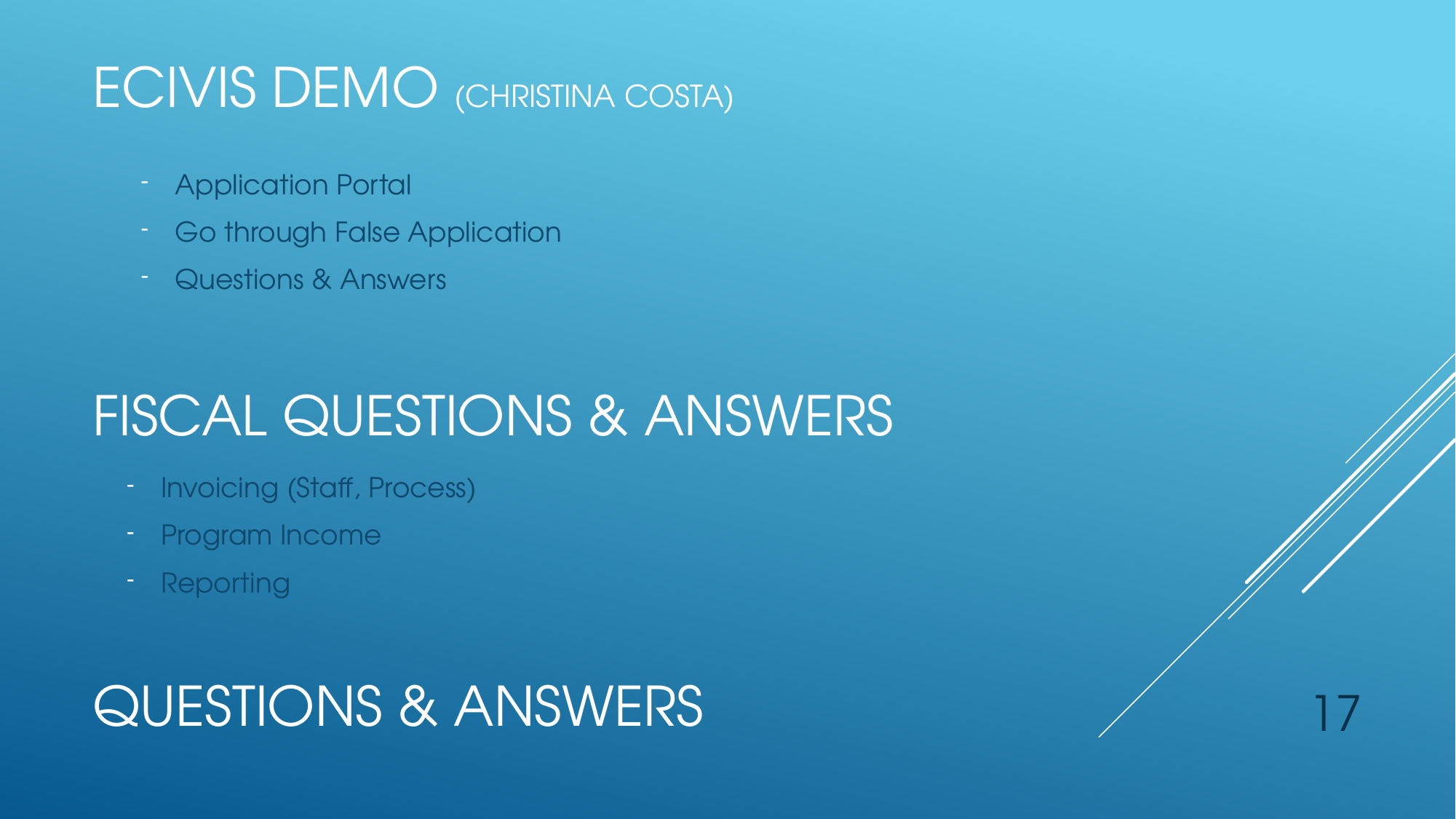

# eCivis DEMO (CHRISTINA cOSTa)
Application Portal
Go through False Application
Questions & Answers
Fiscal Questions & Answers
Invoicing (Staff, Process)
Program Income
Reporting
Questions & Answers
17